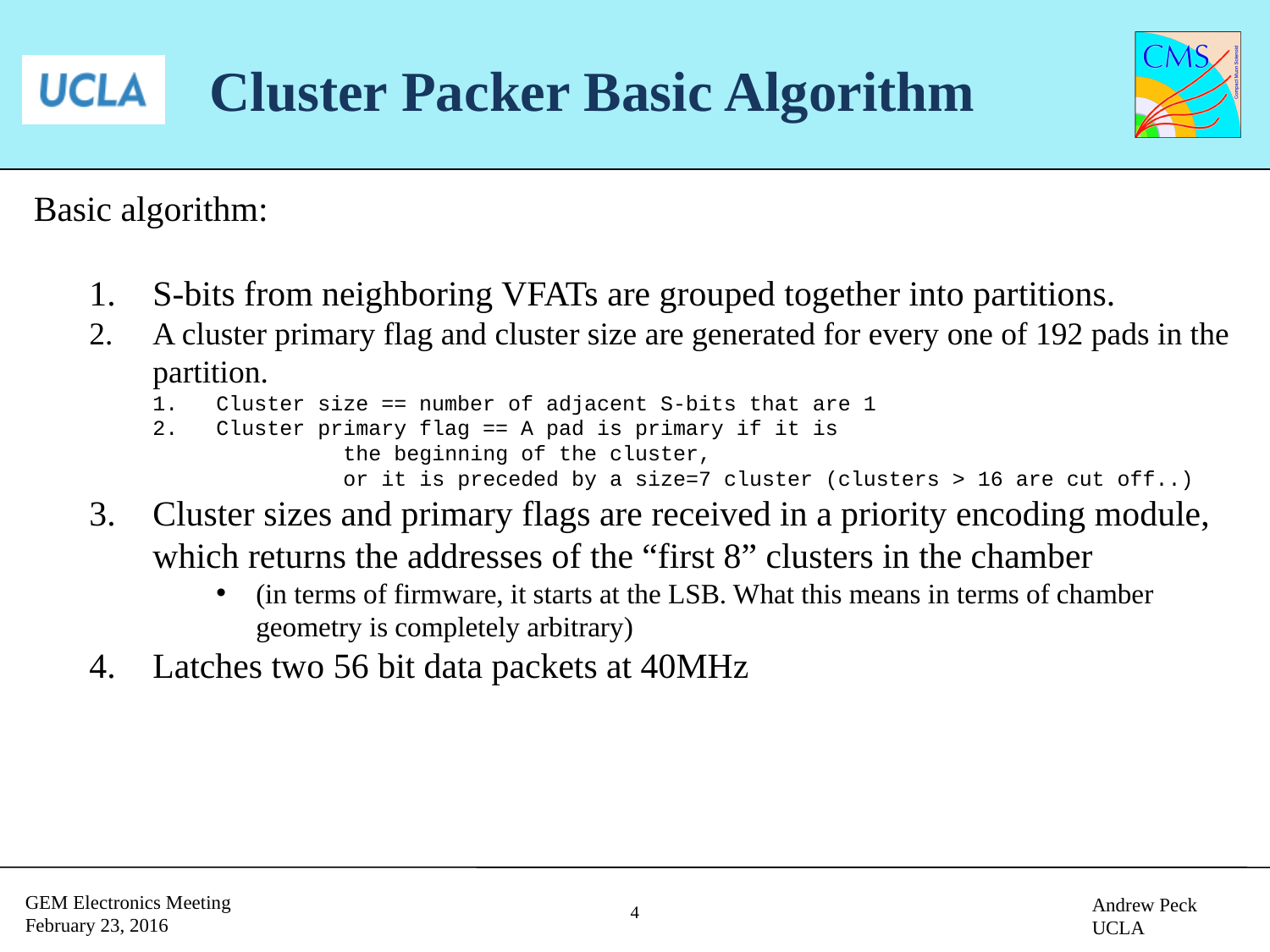

# Cluster Packer Basic Algorithm
Basic algorithm:

S-bits from neighboring VFATs are grouped together into partitions.
A cluster primary flag and cluster size are generated for every one of 192 pads in the partition.
Cluster size == number of adjacent S-bits that are 1
Cluster primary flag == A pad is primary if it is
	the beginning of the cluster,
	or it is preceded by a size=7 cluster (clusters > 16 are cut off..)
Cluster sizes and primary flags are received in a priority encoding module, which returns the addresses of the “first 8” clusters in the chamber
(in terms of firmware, it starts at the LSB. What this means in terms of chamber geometry is completely arbitrary)
Latches two 56 bit data packets at 40MHz